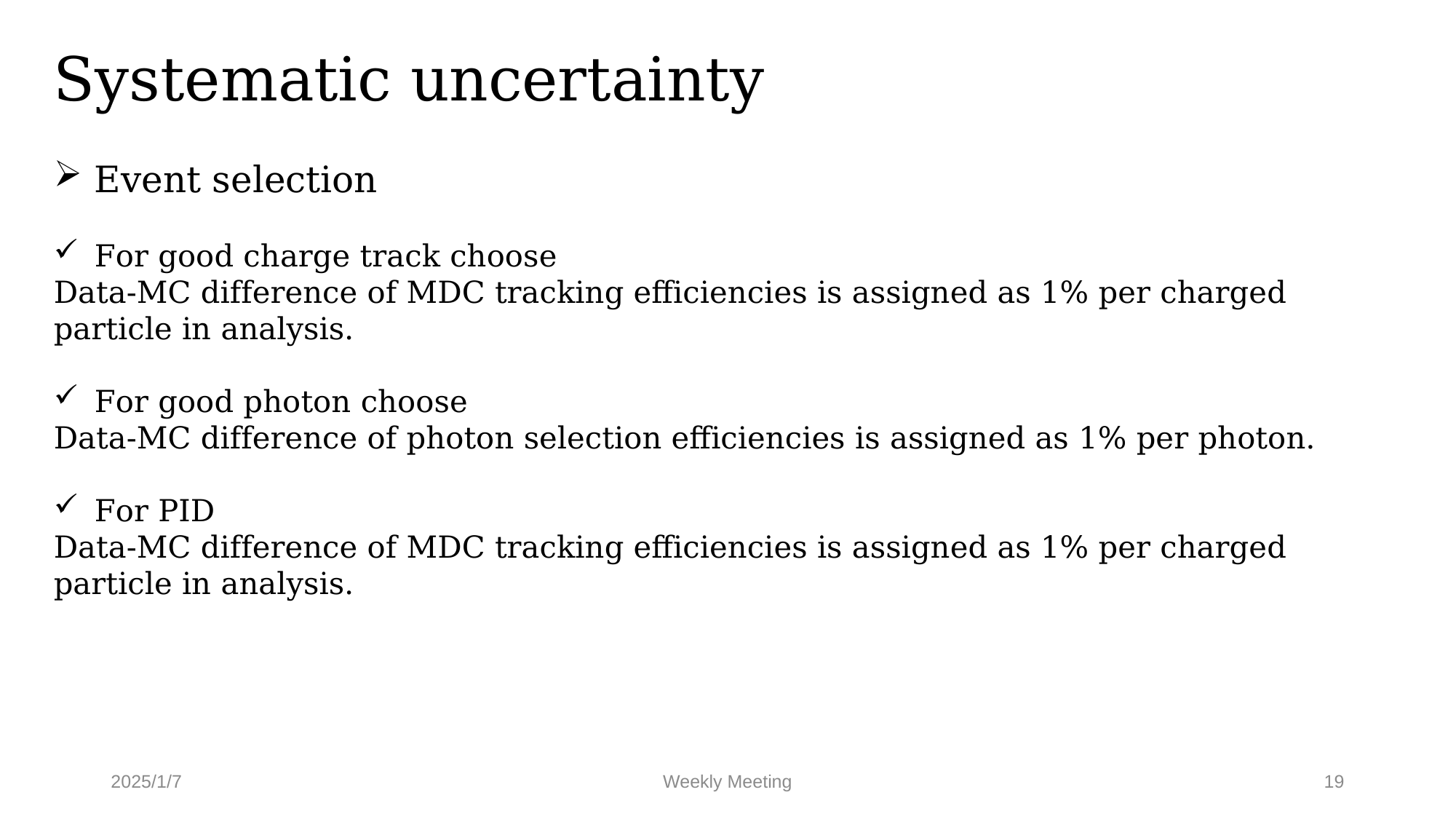

# Systematic uncertainty
Event selection

For good charge track choose
Data-MC difference of MDC tracking eﬀiciencies is assigned as 1% per charged particle in analysis.

For good photon choose
Data-MC difference of photon selection eﬀiciencies is assigned as 1% per photon.

For PID
Data-MC difference of MDC tracking eﬀiciencies is assigned as 1% per charged particle in analysis.
2025/1/7
Weekly Meeting
19